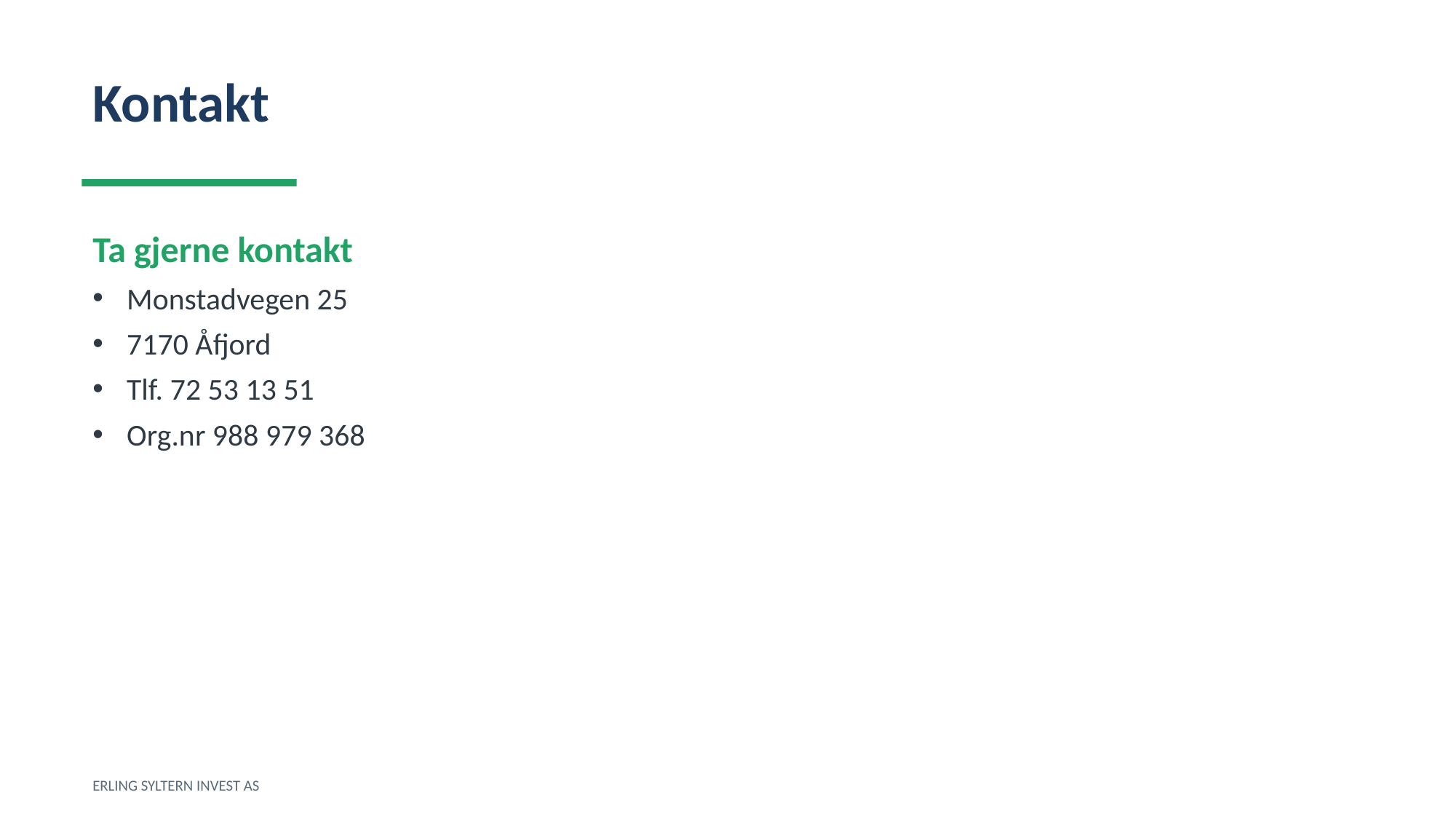

Kontakt

Ta gjerne kontakt
Monstadvegen 25
7170 Åfjord
Tlf. 72 53 13 51
Org.nr 988 979 368
ERLING SYLTERN INVEST AS